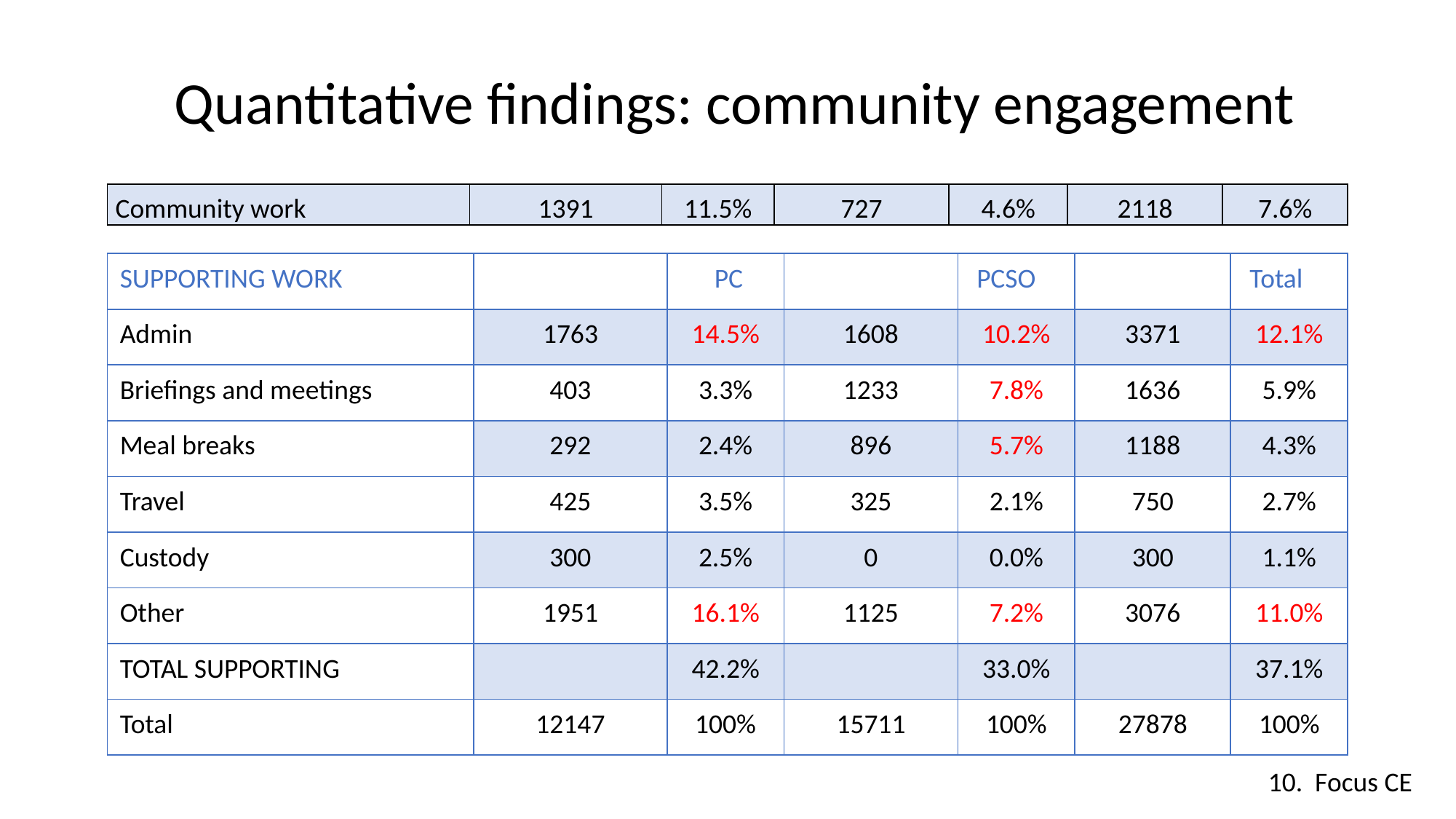

# Quantitative findings: community engagement
| Community work | 1391 | 11.5% | 727 | 4.6% | 2118 | 7.6% |
| --- | --- | --- | --- | --- | --- | --- |
| SUPPORTING WORK |  | PC |  | PCSO |  | Total |
| --- | --- | --- | --- | --- | --- | --- |
| Admin | 1763 | 14.5% | 1608 | 10.2% | 3371 | 12.1% |
| Briefings and meetings | 403 | 3.3% | 1233 | 7.8% | 1636 | 5.9% |
| Meal breaks | 292 | 2.4% | 896 | 5.7% | 1188 | 4.3% |
| Travel | 425 | 3.5% | 325 | 2.1% | 750 | 2.7% |
| Custody | 300 | 2.5% | 0 | 0.0% | 300 | 1.1% |
| Other | 1951 | 16.1% | 1125 | 7.2% | 3076 | 11.0% |
| TOTAL SUPPORTING |  | 42.2% |  | 33.0% |  | 37.1% |
| Total | 12147 | 100% | 15711 | 100% | 27878 | 100% |
10.  Focus CE